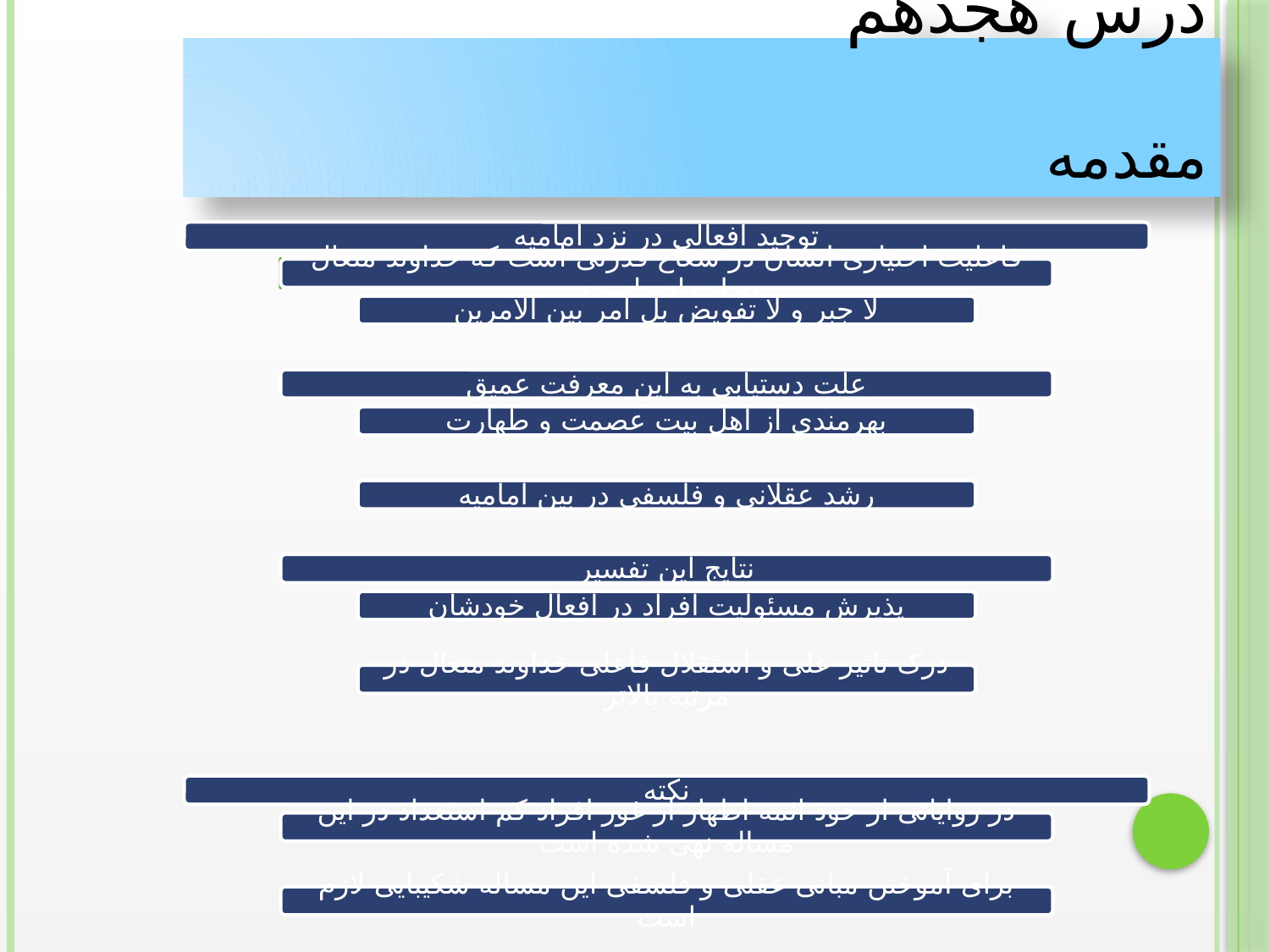

# درس هجدهم مقدمه
توحید افعالی در نزد امامیه
فاعلیت اختیاری انسان در شعاع قدرتی است که خداوند متعال به او داده است
علت دستیابی به این معرفت عمیق
بهرمندی از اهل بیت عصمت و طهارت
نتایج این تفسیر
پذیرش مسئولیت افراد در افعال خودشان
نکته
در روایاتی از خود ائمه اطهار از غور افراد کم استعداد در این مساله نهی شده است